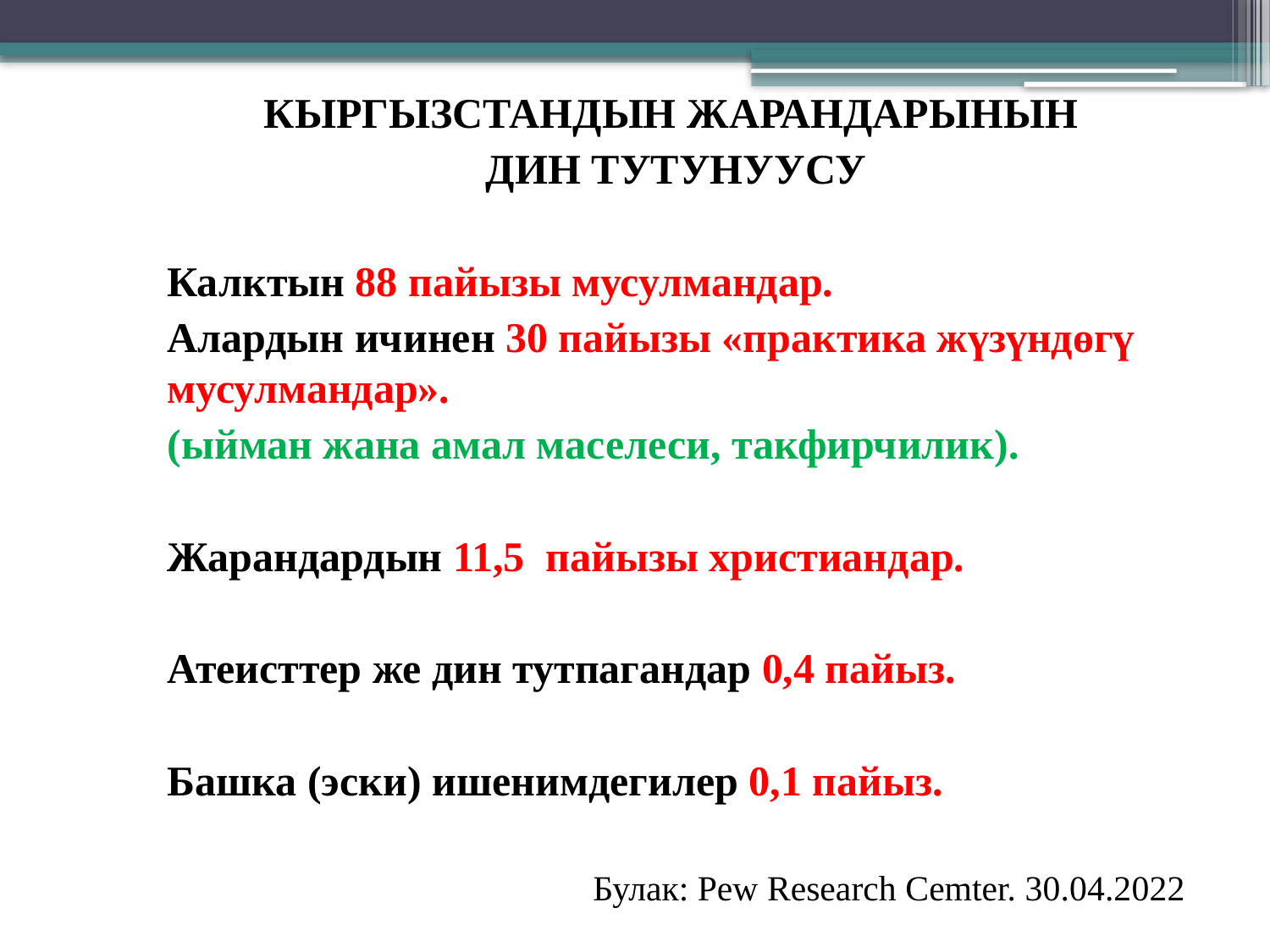

КЫРГЫЗСТАНДЫН ЖАРАНДАРЫНЫН
ДИН ТУТУНУУСУ

Калктын 88 пайызы мусулмандар.
Алардын ичинен 30 пайызы «практика жүзүндөгү мусулмандар».
(ыйман жана амал маселеси, такфирчилик).

Жарандардын 11,5  пайызы христиандар.

Атеисттер же дин тутпагандар 0,4 пайыз.

Башка (эски) ишенимдегилер 0,1 пайыз.

Булак: Pew Research Cemter. 30.04.2022